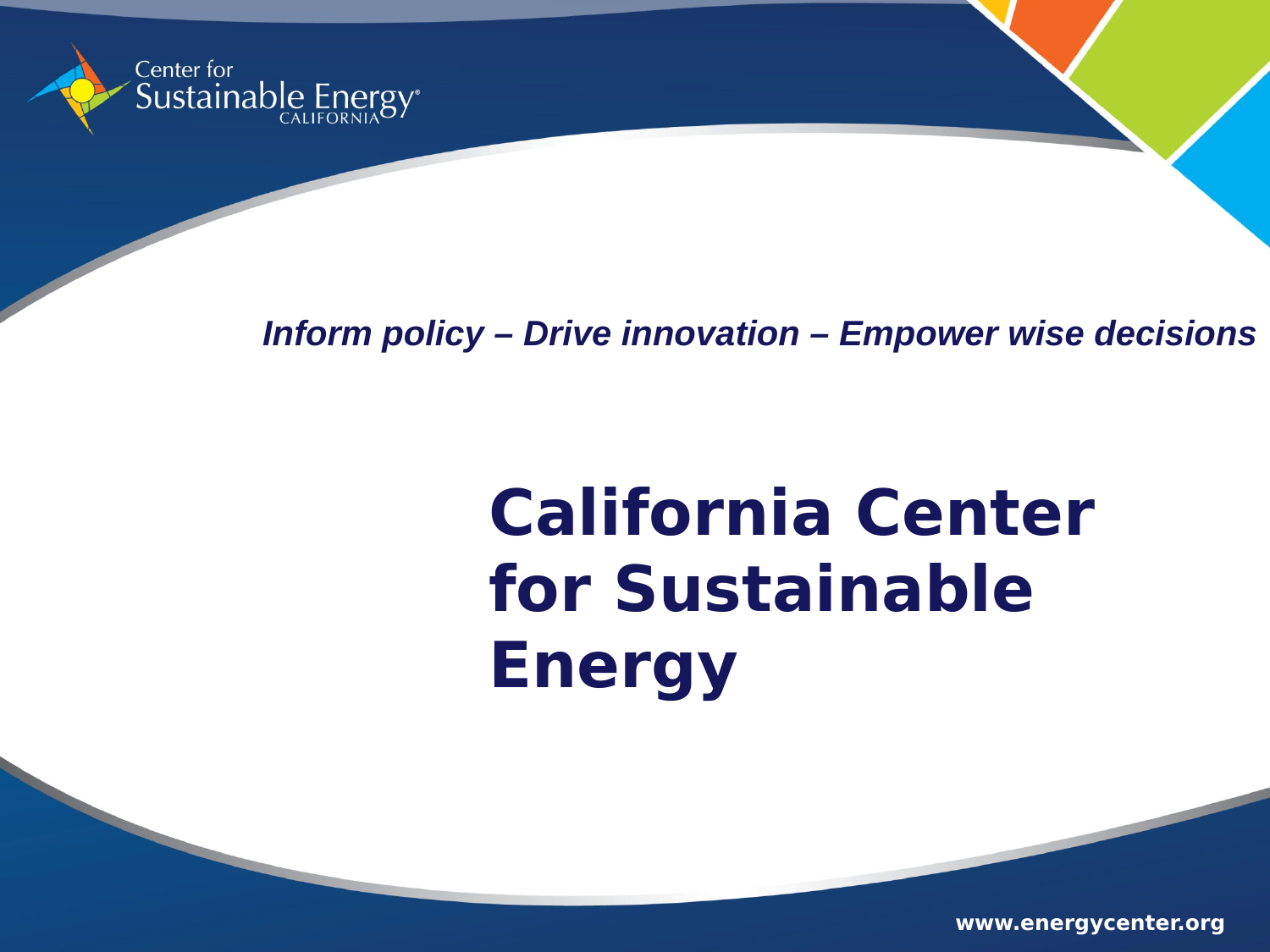

Inform policy – Drive innovation – Empower wise decisions
California Center for Sustainable Energy